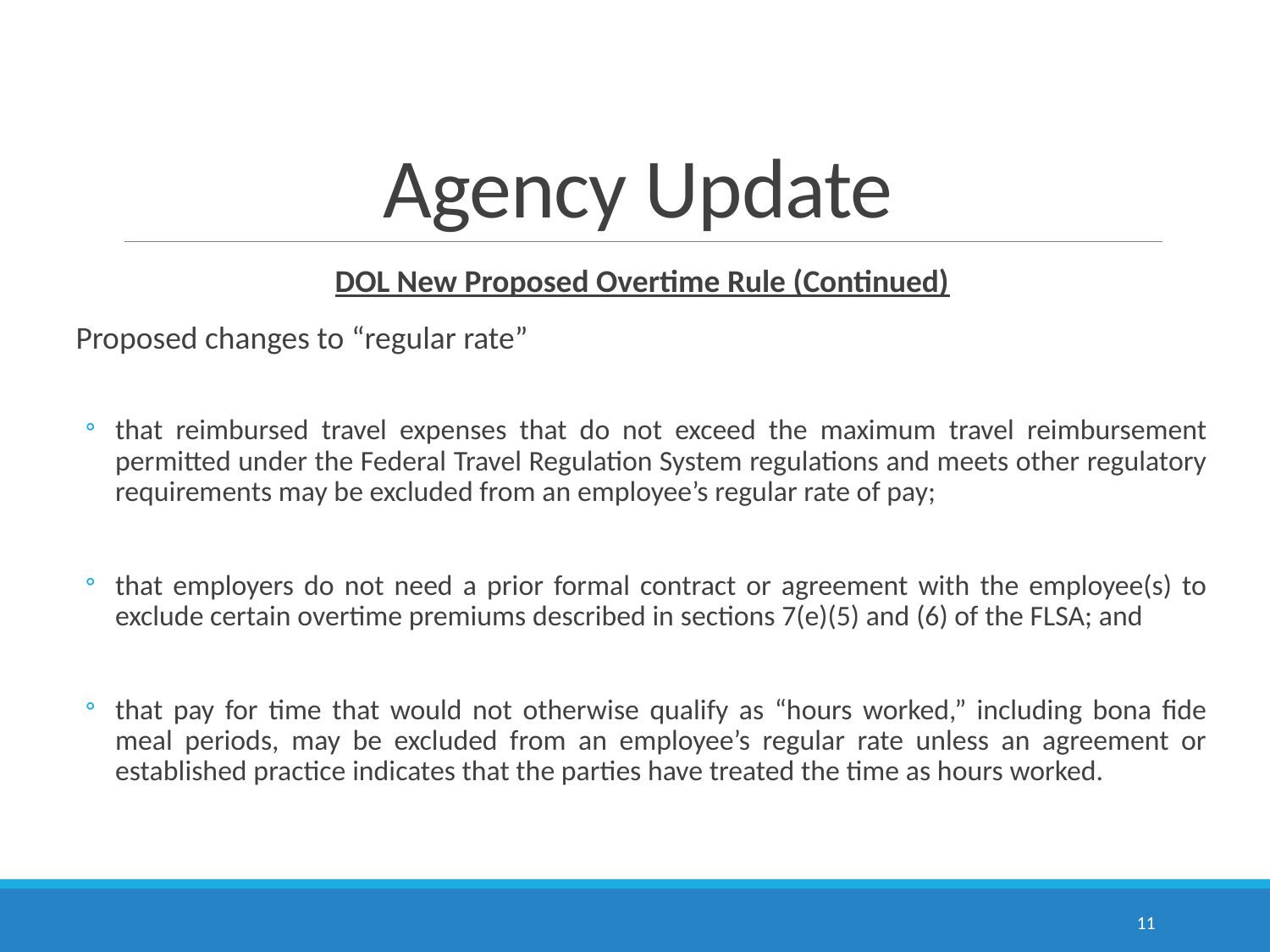

# Agency Update

DOL New Proposed Overtime Rule (Continued)
Proposed changes to “regular rate”

that reimbursed travel expenses that do not exceed the maximum travel reimbursement permitted under the Federal Travel Regulation System regulations and meets other regulatory requirements may be excluded from an employee’s regular rate of pay;

that employers do not need a prior formal contract or agreement with the employee(s) to exclude certain overtime premiums described in sections 7(e)(5) and (6) of the FLSA; and

that pay for time that would not otherwise qualify as “hours worked,” including bona fide meal periods, may be excluded from an employee’s regular rate unless an agreement or established practice indicates that the parties have treated the time as hours worked.

11